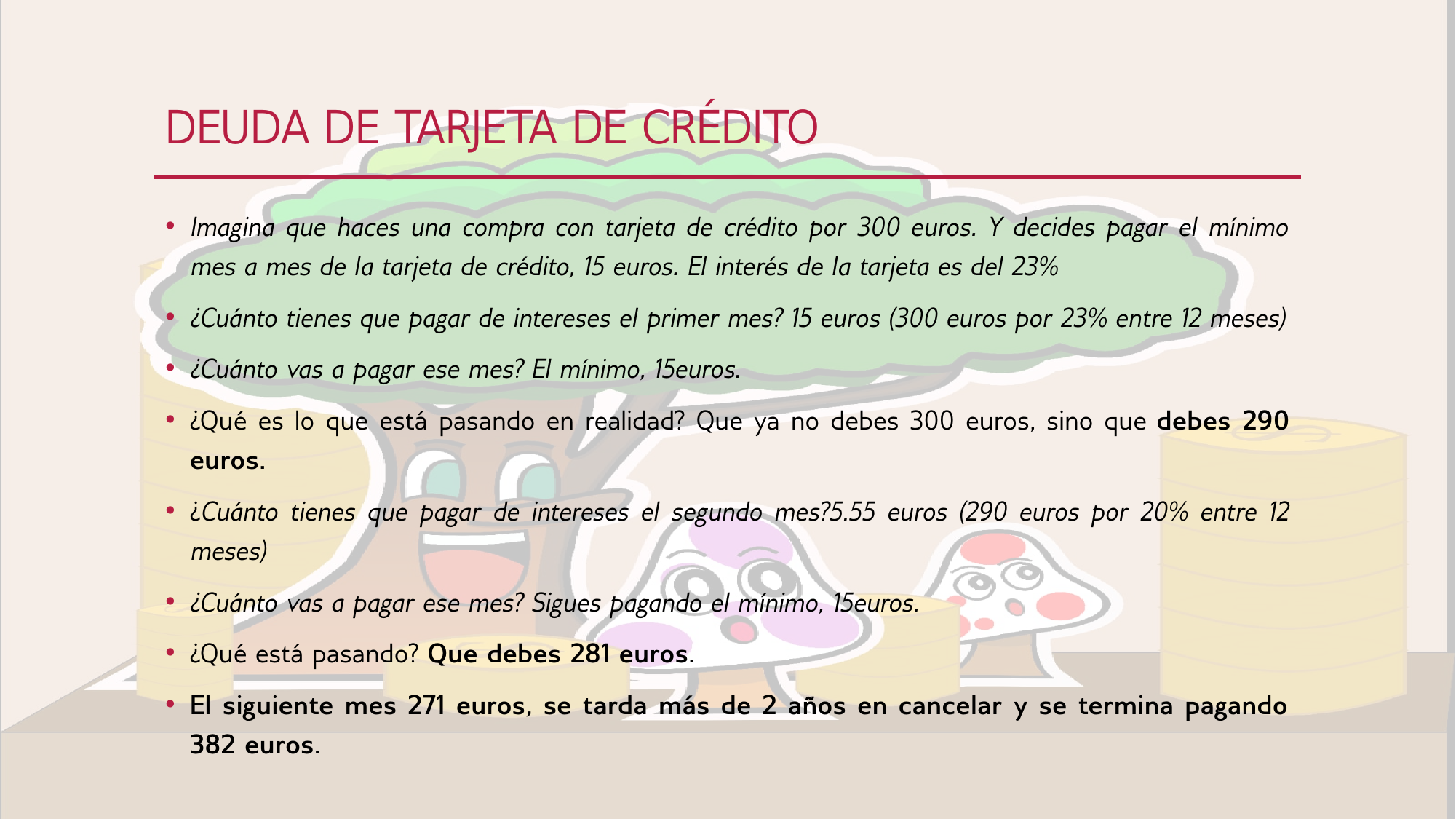

# Deuda de tarjeta de crédito
Imagina que haces una compra con tarjeta de crédito por 300 euros. Y decides pagar el mínimo mes a mes de la tarjeta de crédito, 15 euros. El interés de la tarjeta es del 23%
¿Cuánto tienes que pagar de intereses el primer mes? 15 euros (300 euros por 23% entre 12 meses)
¿Cuánto vas a pagar ese mes? El mínimo, 15euros.
¿Qué es lo que está pasando en realidad? Que ya no debes 300 euros, sino que debes 290 euros.
¿Cuánto tienes que pagar de intereses el segundo mes?5.55 euros (290 euros por 20% entre 12 meses)
¿Cuánto vas a pagar ese mes? Sigues pagando el mínimo, 15euros.
¿Qué está pasando? Que debes 281 euros.
El siguiente mes 271 euros, se tarda más de 2 años en cancelar y se termina pagando 382 euros.